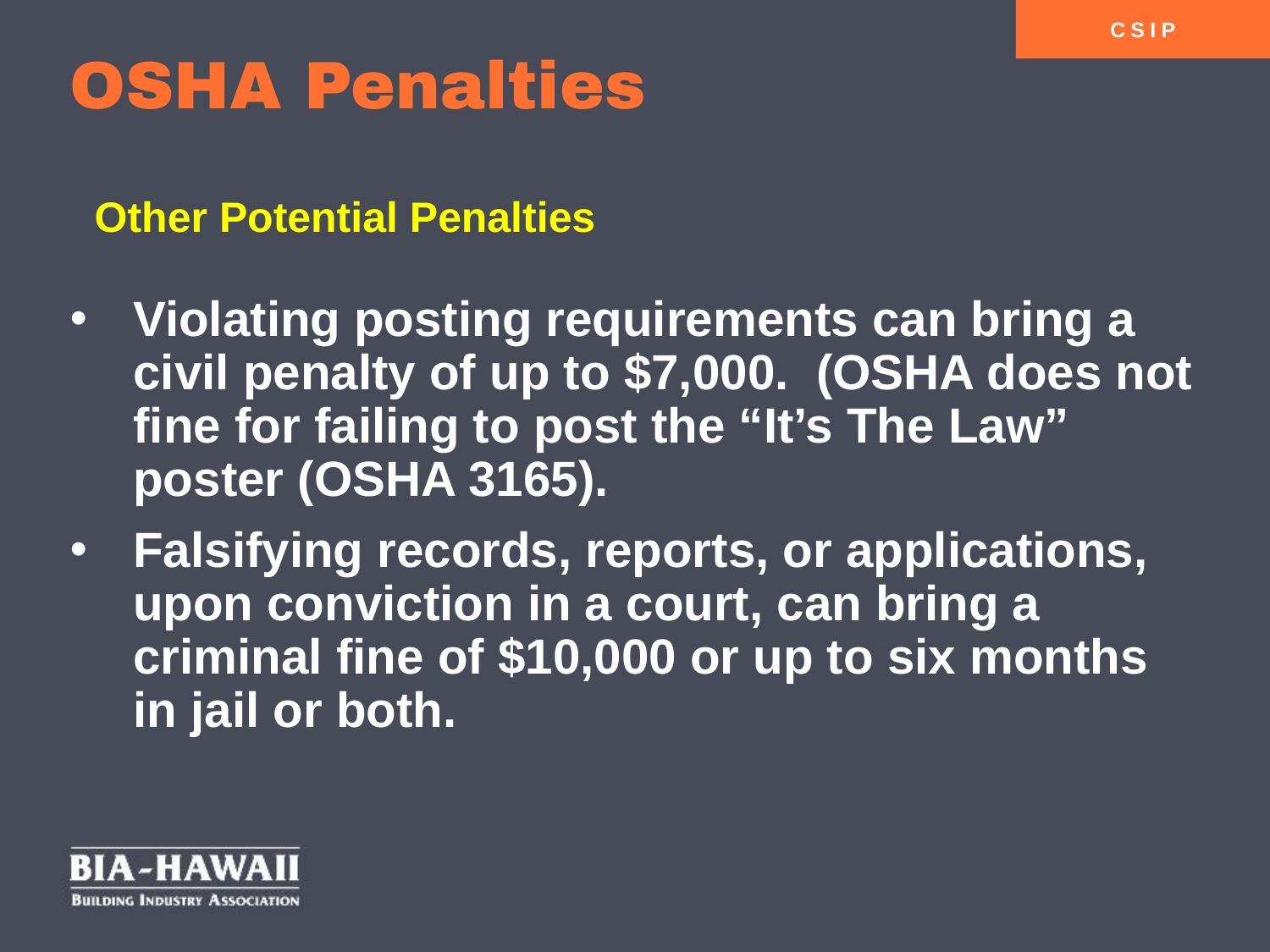

# OSHA Penalties Other Potential Penalties
Violating posting requirements can bring a civil penalty of up to $7,000.  (OSHA does not fine for failing to post the “It’s The Law” poster (OSHA 3165).
Falsifying records, reports, or applications, upon conviction in a court, can bring a criminal fine of $10,000 or up to six months in jail or both.